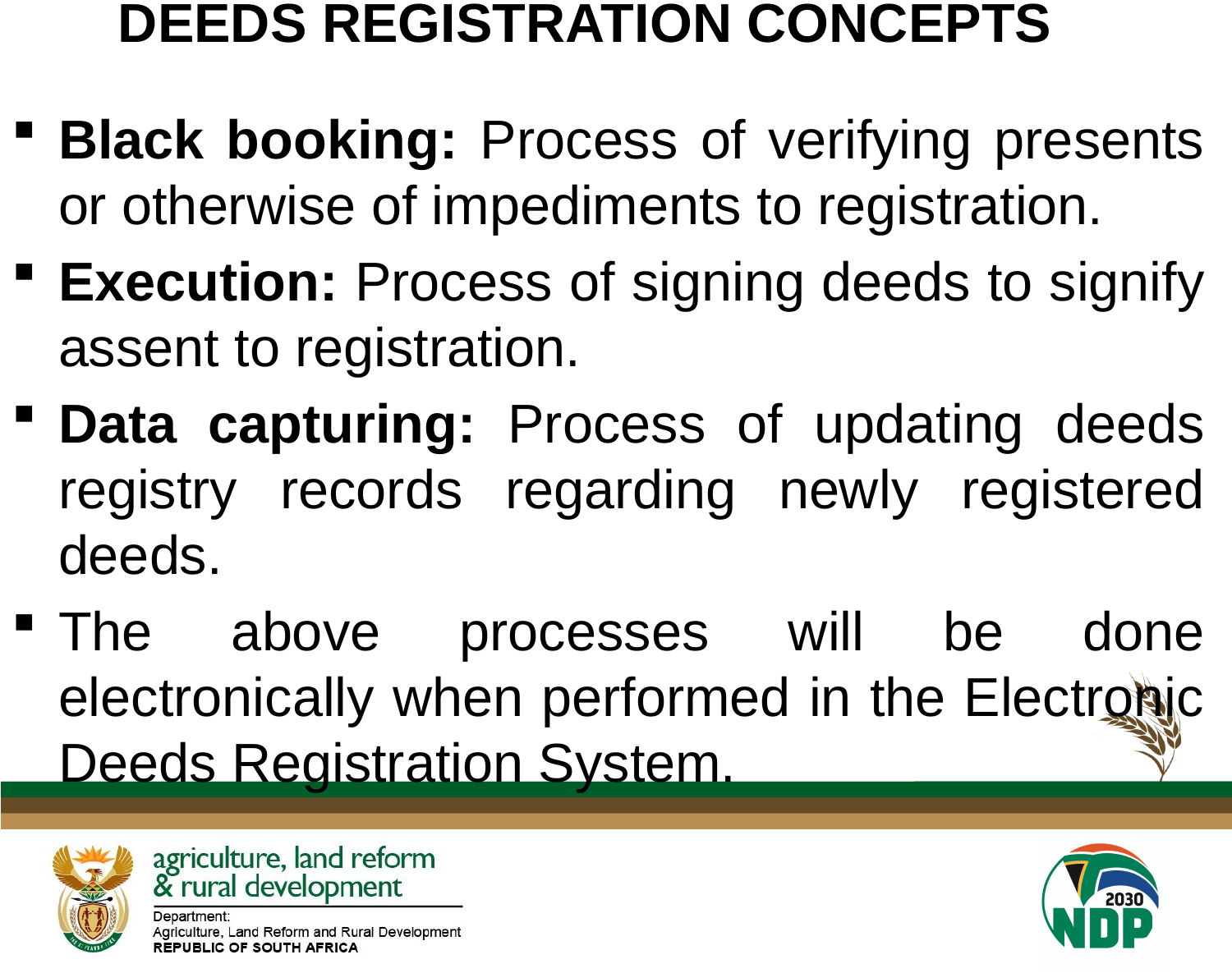

DEEDS REGISTRATION CONCEPTS
#
Black booking: Process of verifying presents or otherwise of impediments to registration.
Execution: Process of signing deeds to signify assent to registration.
Data capturing: Process of updating deeds registry records regarding newly registered deeds.
The above processes will be done electronically when performed in the Electronic Deeds Registration System.